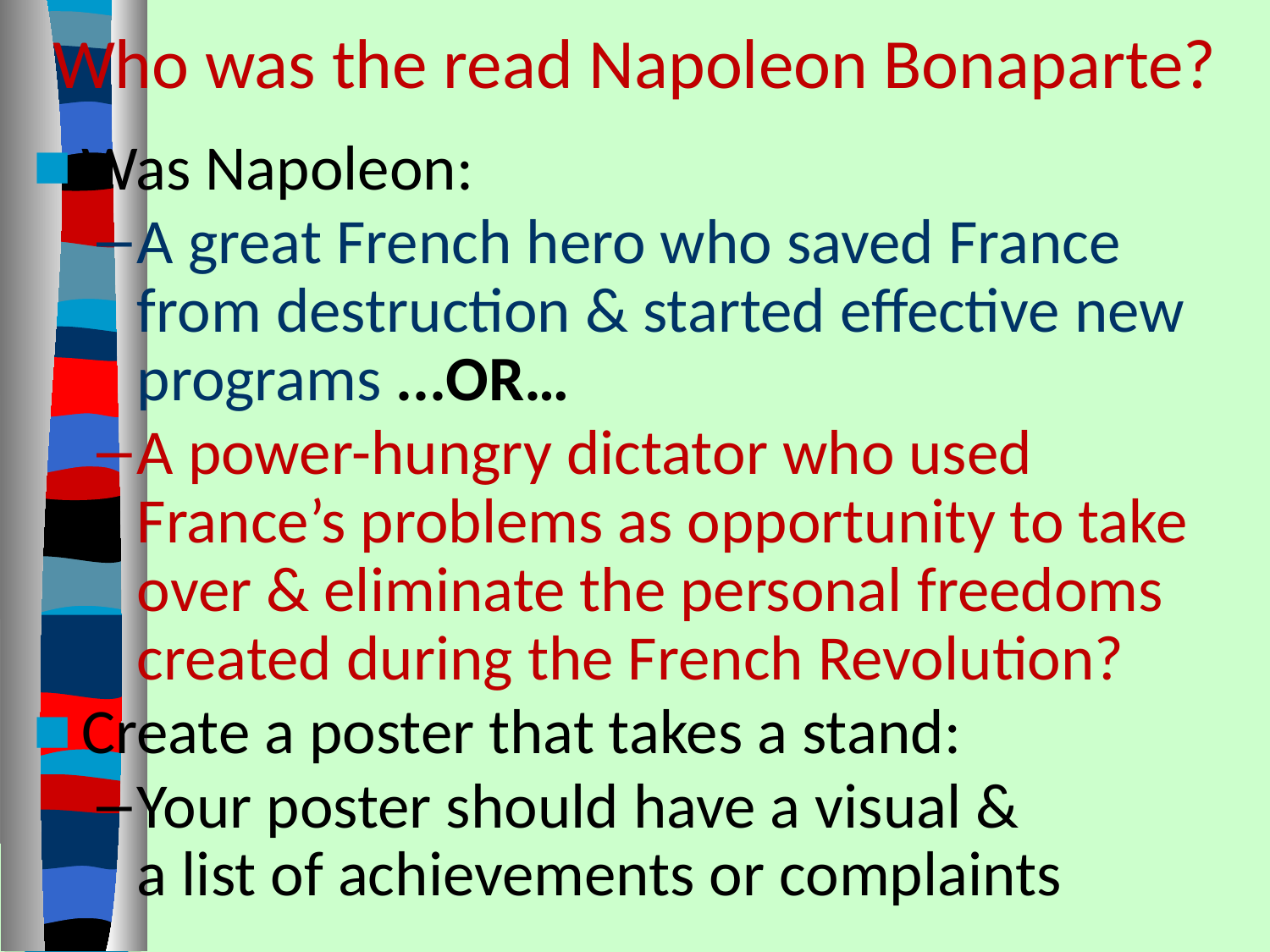

Who was the read Napoleon Bonaparte?

Was Napoleon:
A great French hero who saved France  from destruction & started effective new programs ...OR…
A power-hungry dictator who used France’s problems as opportunity to take over & eliminate the personal freedoms created during the French Revolution?
Create a poster that takes a stand:
Your poster should have a visual &
a list of achievements or complaints